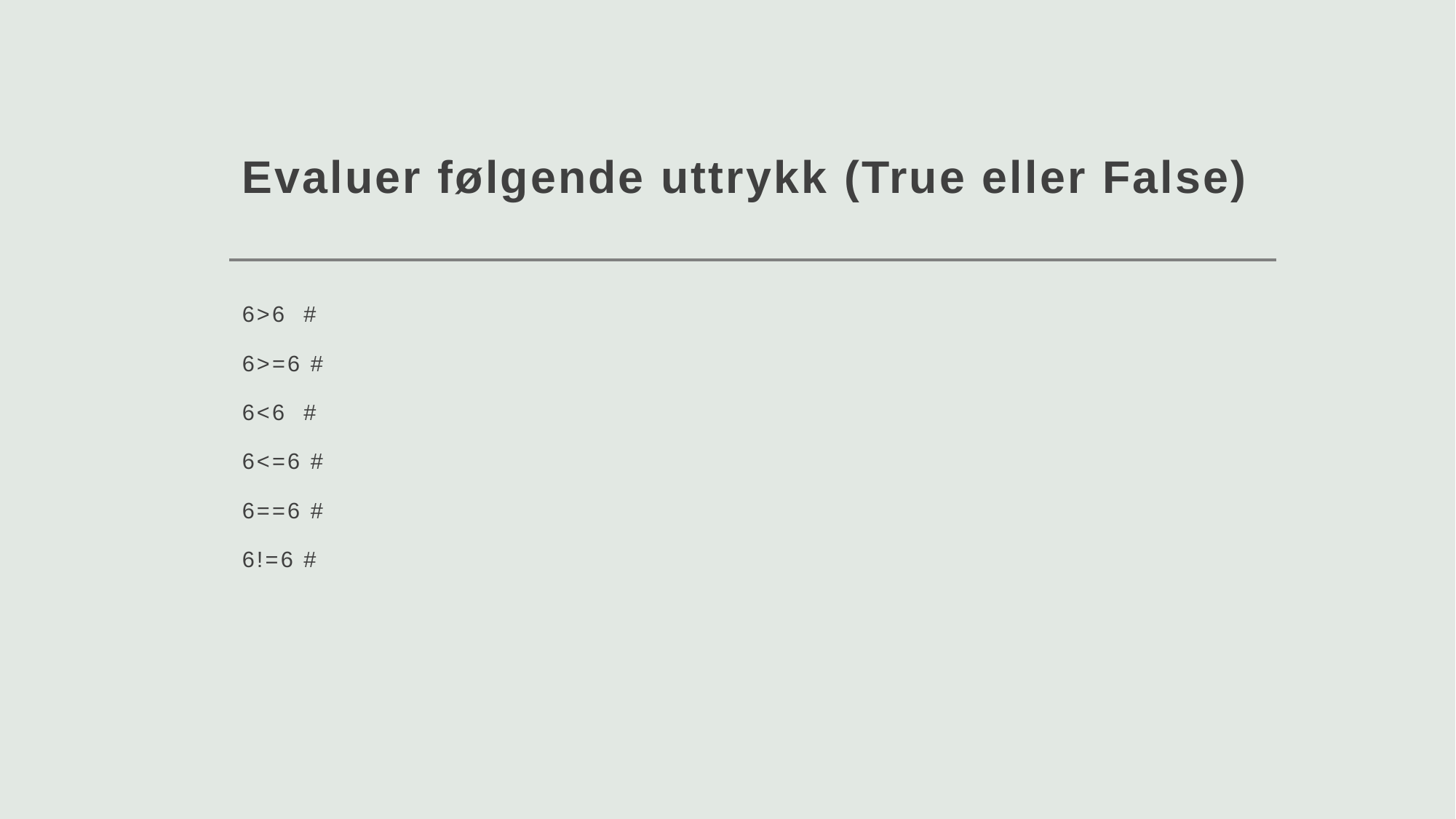

# Evaluer følgende uttrykk (True eller False)
6>6  #
6>=6 #
6<6  #
6<=6 #
6==6 #
6!=6 #